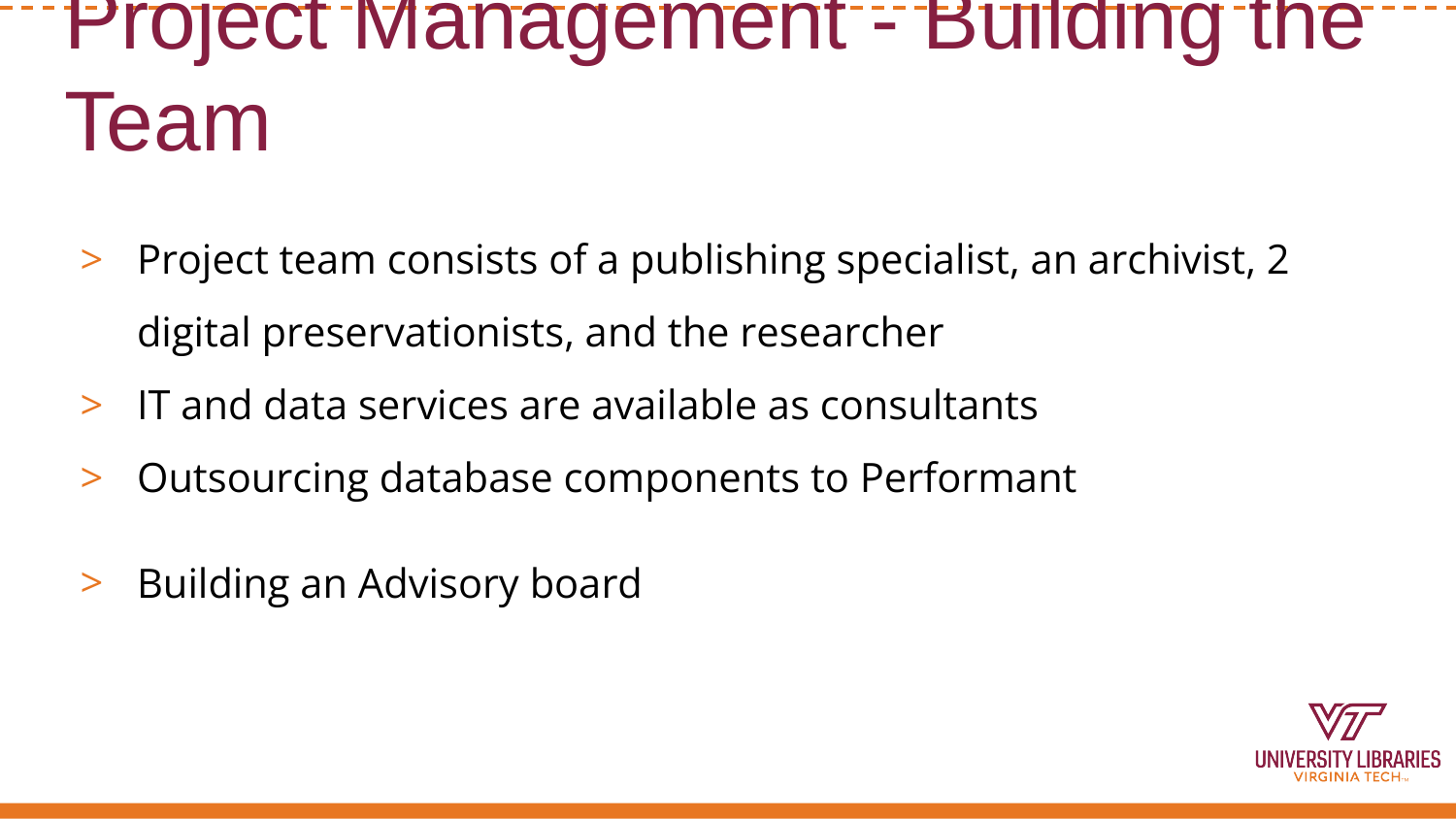

# Project Management - Building the Team
Project team consists of a publishing specialist, an archivist, 2 digital preservationists, and the researcher
IT and data services are available as consultants
Outsourcing database components to Performant
Building an Advisory board